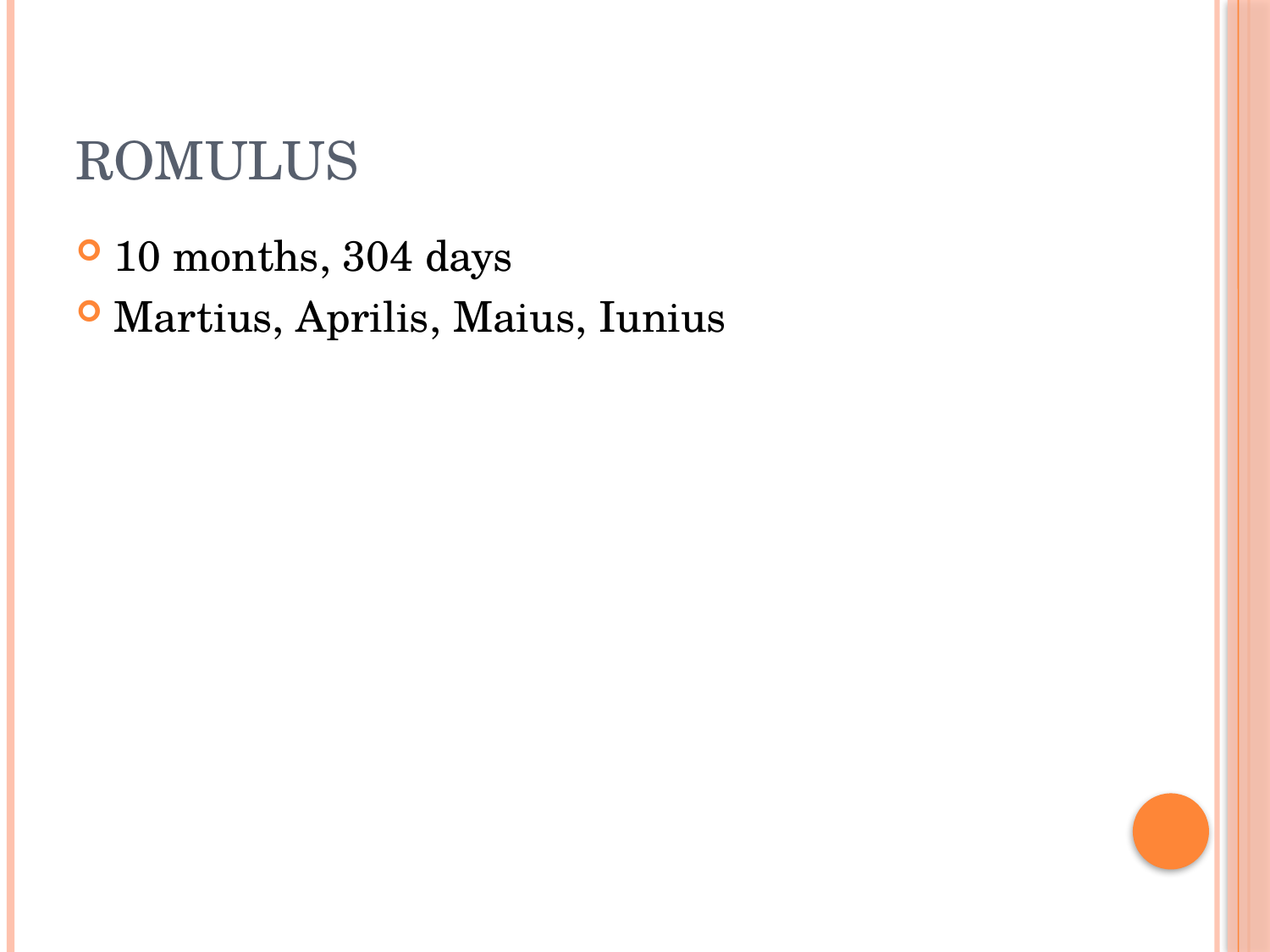

# Romulus
10 months, 304 days
Martius, Aprilis, Maius, Iunius